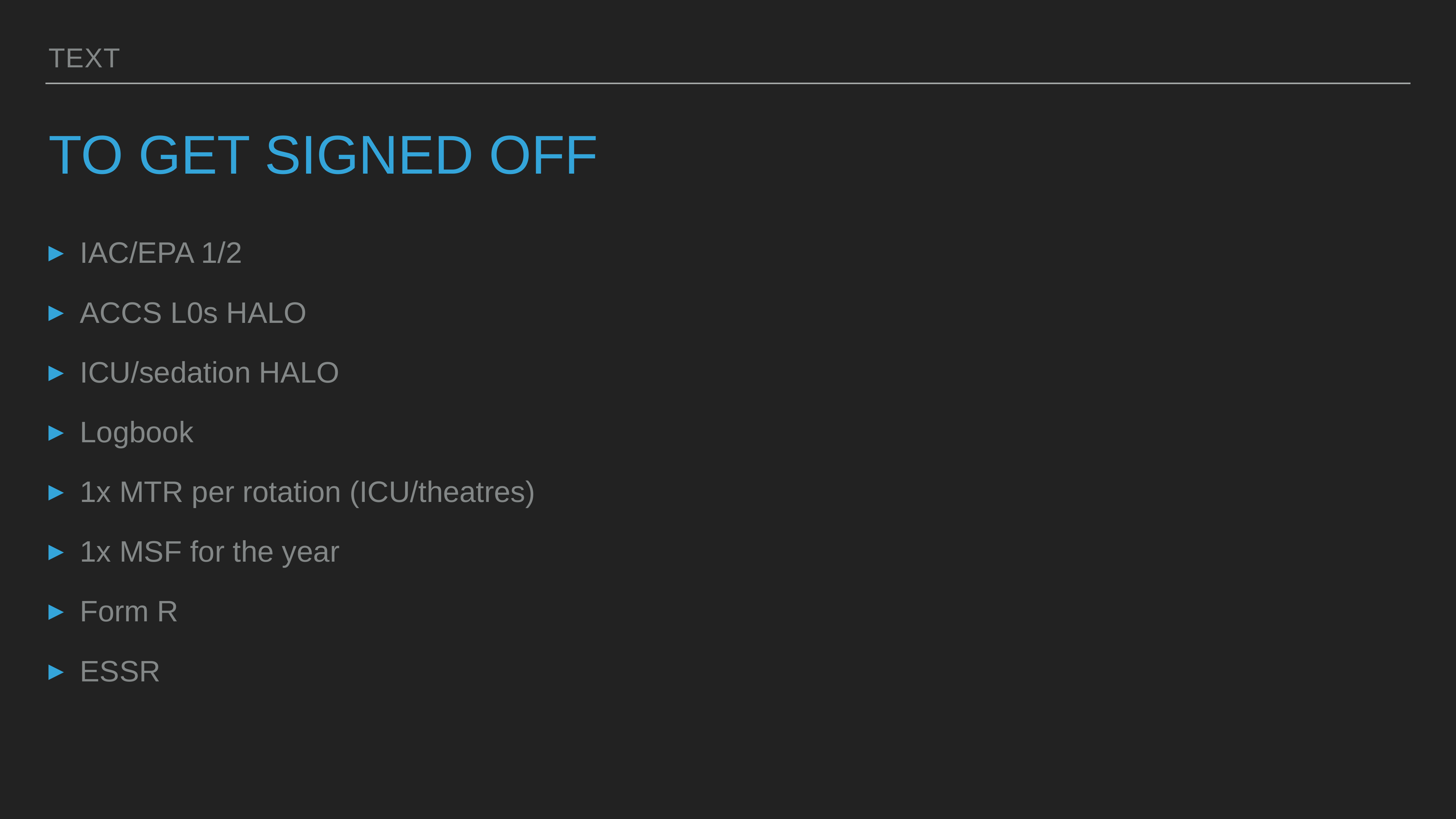

Text
# To get signed off
IAC/EPA 1/2
ACCS L0s HALO
ICU/sedation HALO
Logbook
1x MTR per rotation (ICU/theatres)
1x MSF for the year
Form R
ESSR